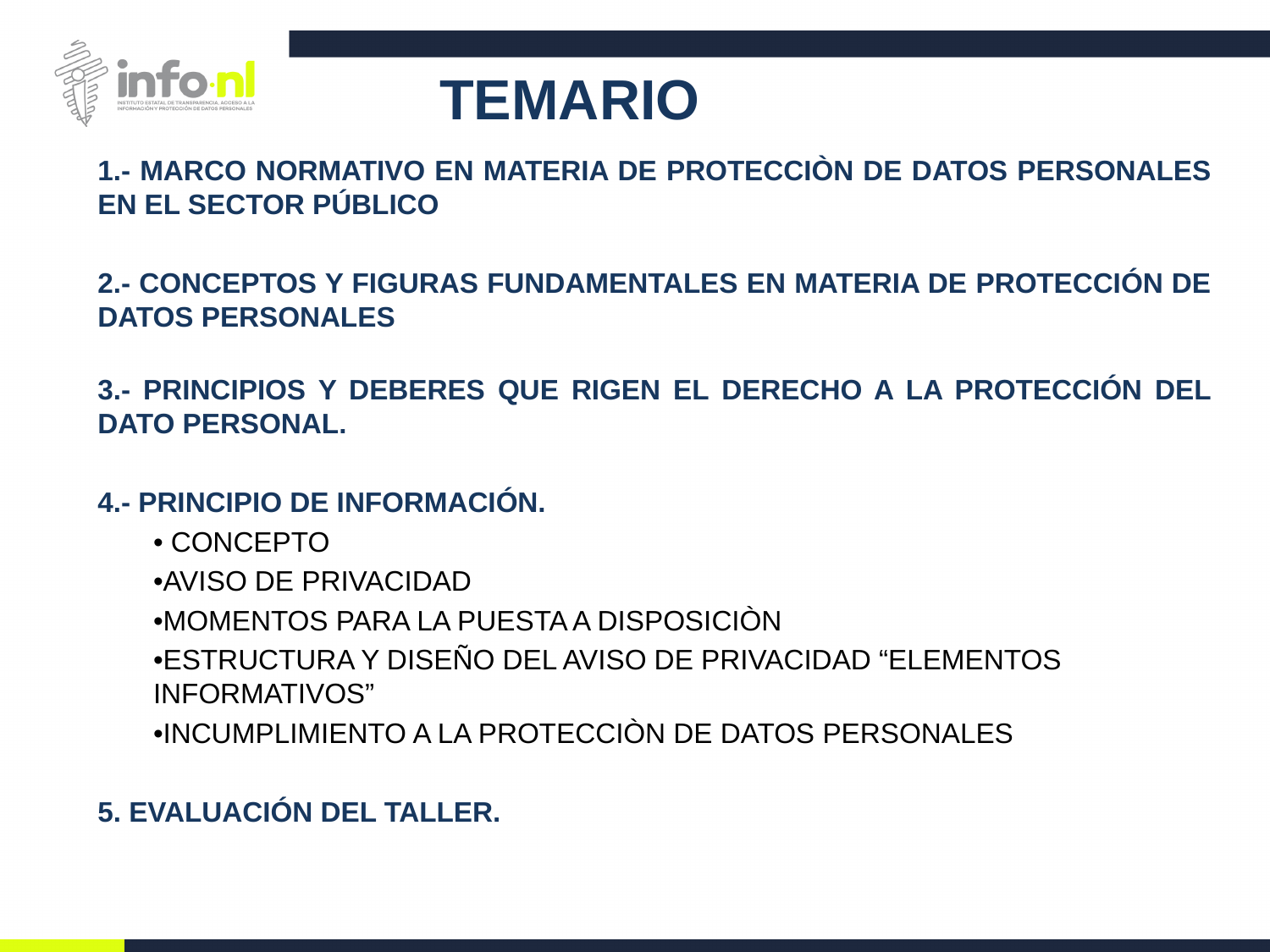

# TEMARIO
1.- MARCO NORMATIVO EN MATERIA DE PROTECCIÒN DE DATOS PERSONALES EN EL SECTOR PÚBLICO

2.- CONCEPTOS Y FIGURAS FUNDAMENTALES EN MATERIA DE PROTECCIÓN DE DATOS PERSONALES
3.- PRINCIPIOS Y DEBERES QUE RIGEN EL DERECHO A LA PROTECCIÓN DEL DATO PERSONAL.

4.- PRINCIPIO DE INFORMACIÓN.
• CONCEPTO
•AVISO DE PRIVACIDAD
•MOMENTOS PARA LA PUESTA A DISPOSICIÒN
•ESTRUCTURA Y DISEÑO DEL AVISO DE PRIVACIDAD “ELEMENTOS INFORMATIVOS”
•INCUMPLIMIENTO A LA PROTECCIÒN DE DATOS PERSONALES

5. EVALUACIÓN DEL TALLER.